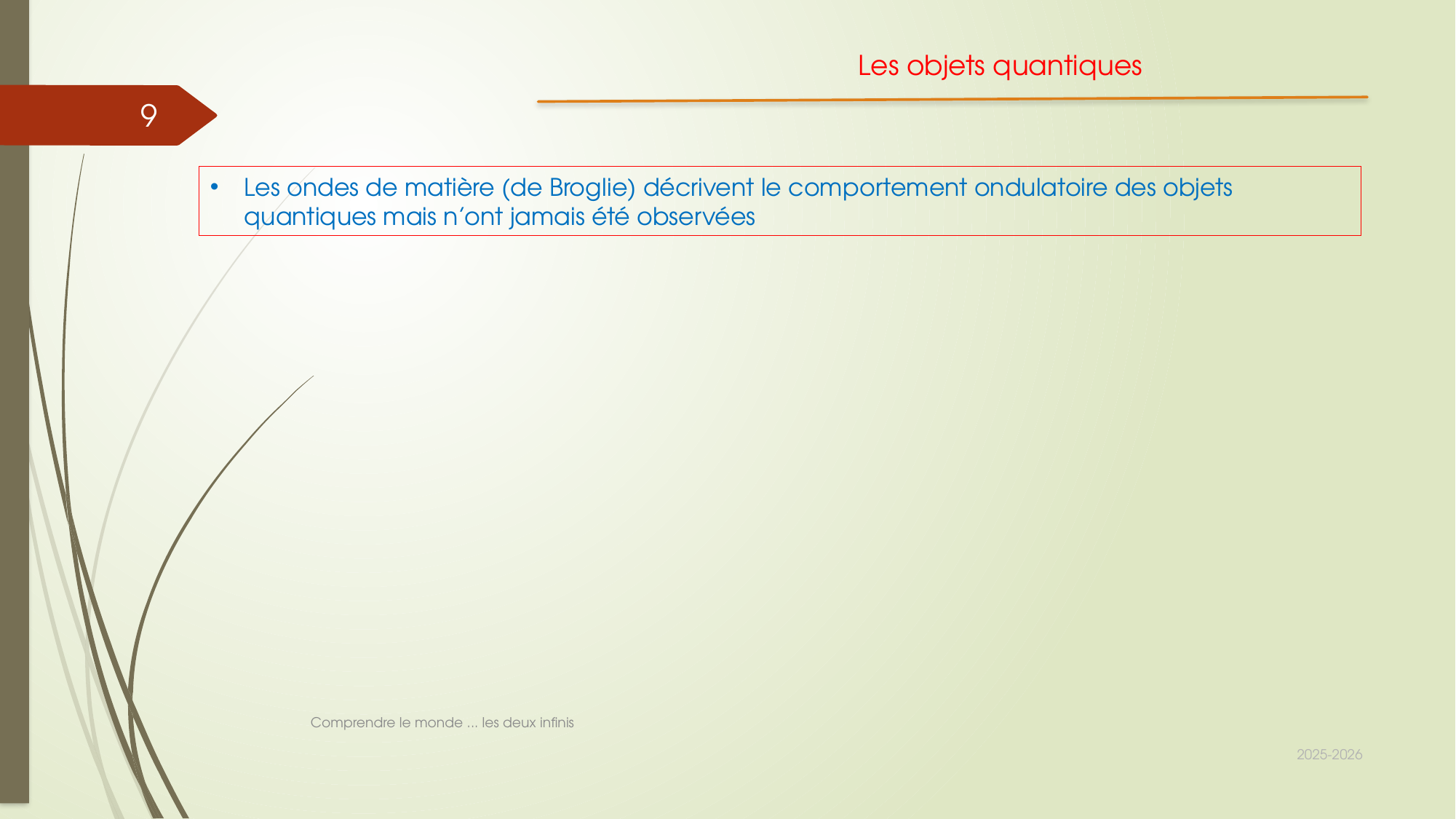

Les objets quantiques
9
Les ondes de matière (de Broglie) décrivent le comportement ondulatoire des objets quantiques mais n’ont jamais été observées
Comprendre le monde ... les deux infinis
2025-2026